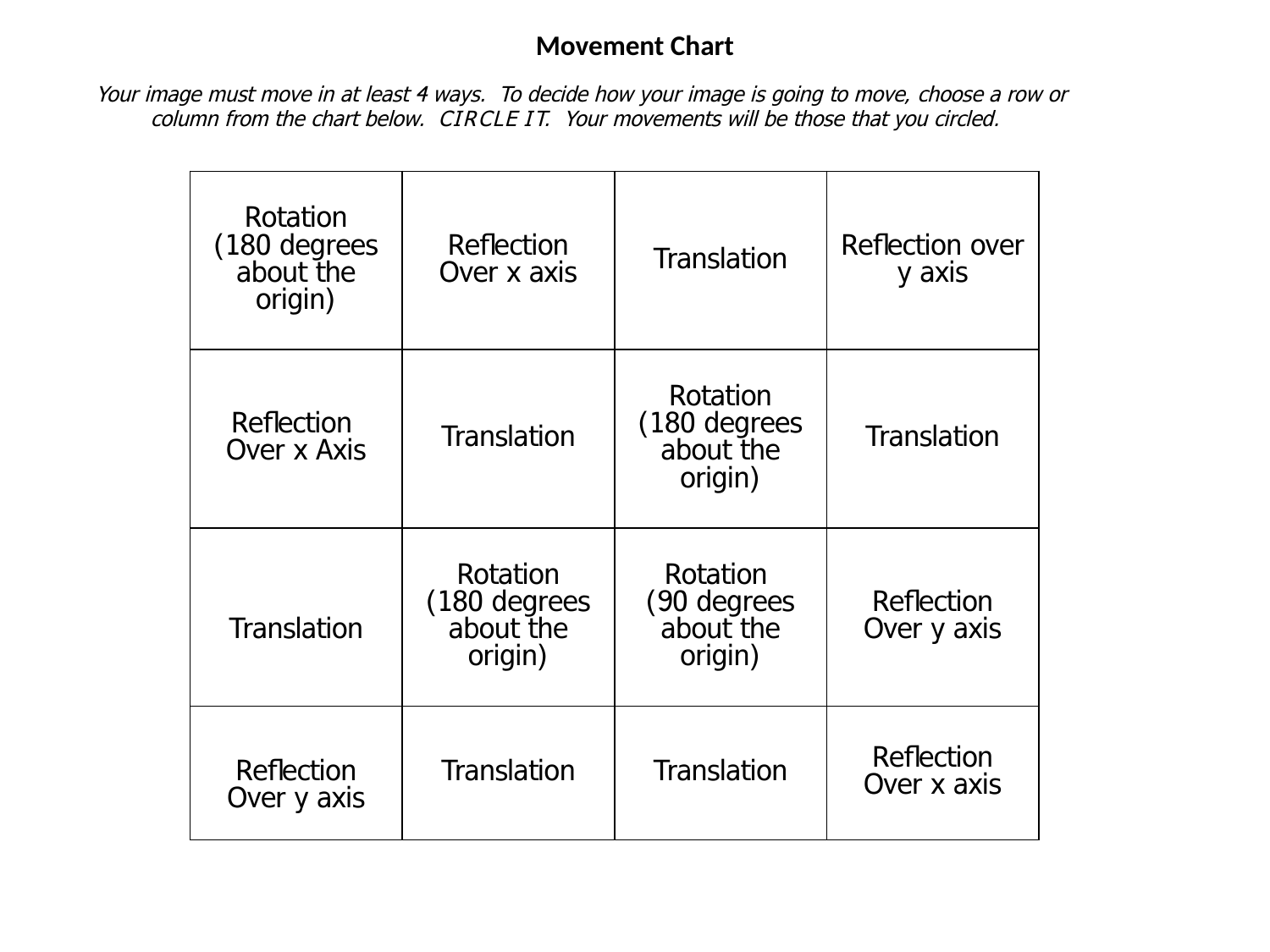

# Movement Chart
Your image must move in at least 4 ways.  To decide how your image is going to move, choose a row or column from the chart below.  CIRCLE IT.  Your movements will be those that you circled.
| Rotation (180 degrees about the origin) | Reflection Over x axis | Translation | Reflection over y axis |
| --- | --- | --- | --- |
| Reflection Over x Axis | Translation | Rotation (180 degrees about the origin) | Translation |
| Translation | Rotation (180 degrees about the origin) | Rotation (90 degrees about the origin) | Reflection Over y axis |
| Reflection Over y axis | Translation | Translation | Reflection Over x axis |